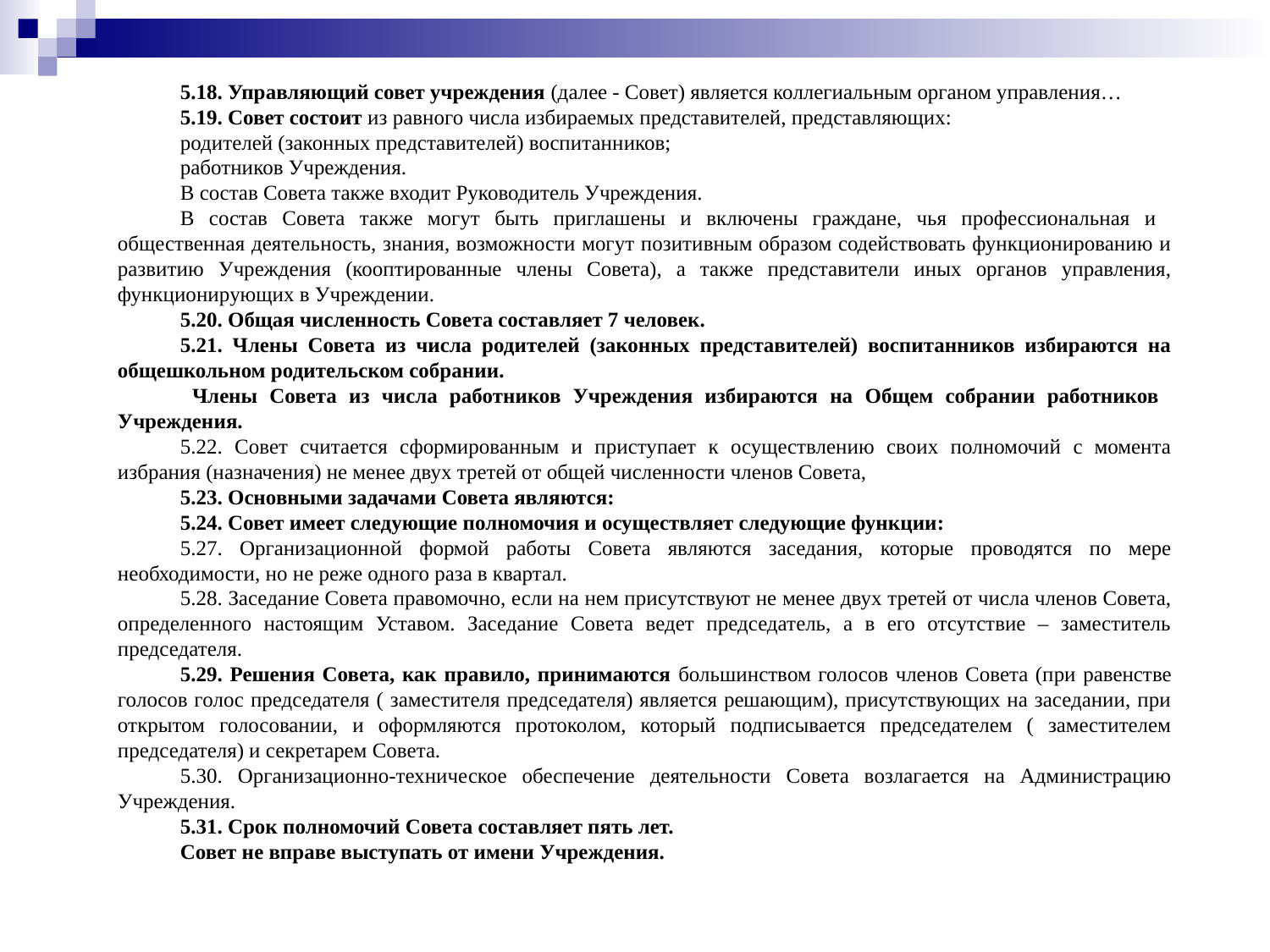

5.18. Управляющий совет учреждения (далее - Совет) является коллегиальным органом управления…
5.19. Совет состоит из равного числа избираемых представителей, представляющих:
родителей (законных представителей) воспитанников;
работников Учреждения.
В состав Совета также входит Руководитель Учреждения.
В состав Совета также могут быть приглашены и включены граждане, чья профессиональная и  общественная деятельность, знания, возможности могут позитивным образом содействовать функционированию и развитию Учреждения (кооптированные члены Совета), а также представители иных органов управления, функционирующих в Учреждении.
5.20. Общая численность Совета составляет 7 человек.
5.21. Члены Совета из числа родителей (законных представителей) воспитанников избираются на общешкольном родительском собрании.
 Члены Совета из числа работников Учреждения избираются на Общем собрании работников  Учреждения.
5.22. Совет считается сформированным и приступает к осуществлению своих полномочий с момента избрания (назначения) не менее двух третей от общей численности членов Совета,
5.23. Основными задачами Совета являются:
5.24. Совет имеет следующие полномочия и осуществляет следующие функции:
5.27. Организационной формой работы Совета являются заседания, которые проводятся по мере необходимости, но не реже одного раза в квартал.
5.28. Заседание Совета правомочно, если на нем присутствуют не менее двух третей от числа членов Совета, определенного настоящим Уставом. Заседание Совета ведет председатель, а в его отсутствие – заместитель председателя.
5.29. Решения Совета, как правило, принимаются большинством голосов членов Совета (при равенстве голосов голос председателя ( заместителя председателя) является решающим), присутствующих на заседании, при открытом голосовании, и оформляются протоколом, который подписывается председателем ( заместителем председателя) и секретарем Совета.
5.30. Организационно-техническое обеспечение деятельности Совета возлагается на Администрацию Учреждения.
5.31. Срок полномочий Совета составляет пять лет.
Совет не вправе выступать от имени Учреждения.